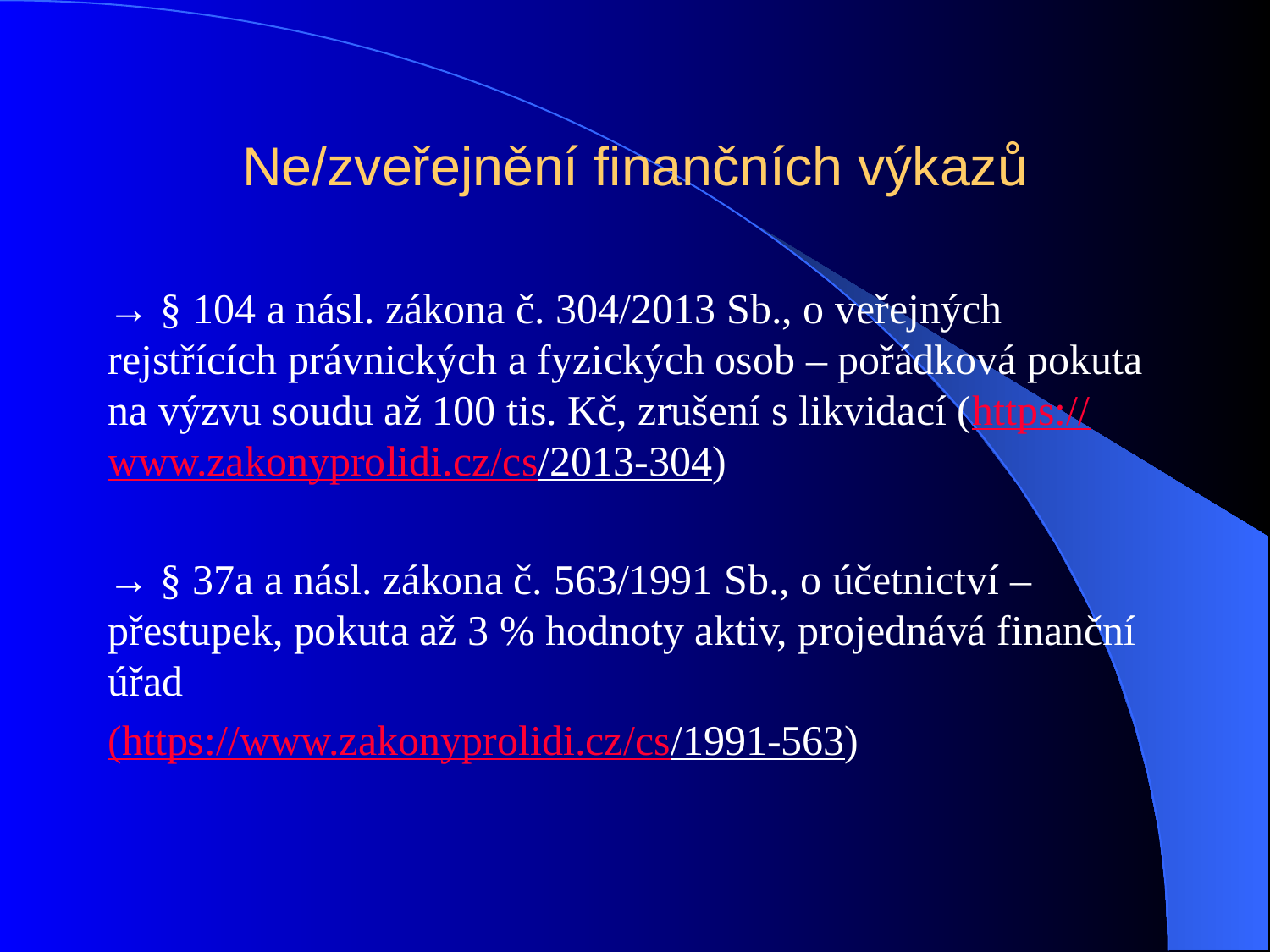

# Ne/zveřejnění finančních výkazů
→ § 104 a násl. zákona č. 304/2013 Sb., o veřejných rejstřících právnických a fyzických osob – pořádková pokuta na výzvu soudu až 100 tis. Kč, zrušení s likvidací (https://www.zakonyprolidi.cz/cs/2013-304)

→ § 37a a násl. zákona č. 563/1991 Sb., o účetnictví – přestupek, pokuta až 3 % hodnoty aktiv, projednává finanční úřad
(https://www.zakonyprolidi.cz/cs/1991-563)